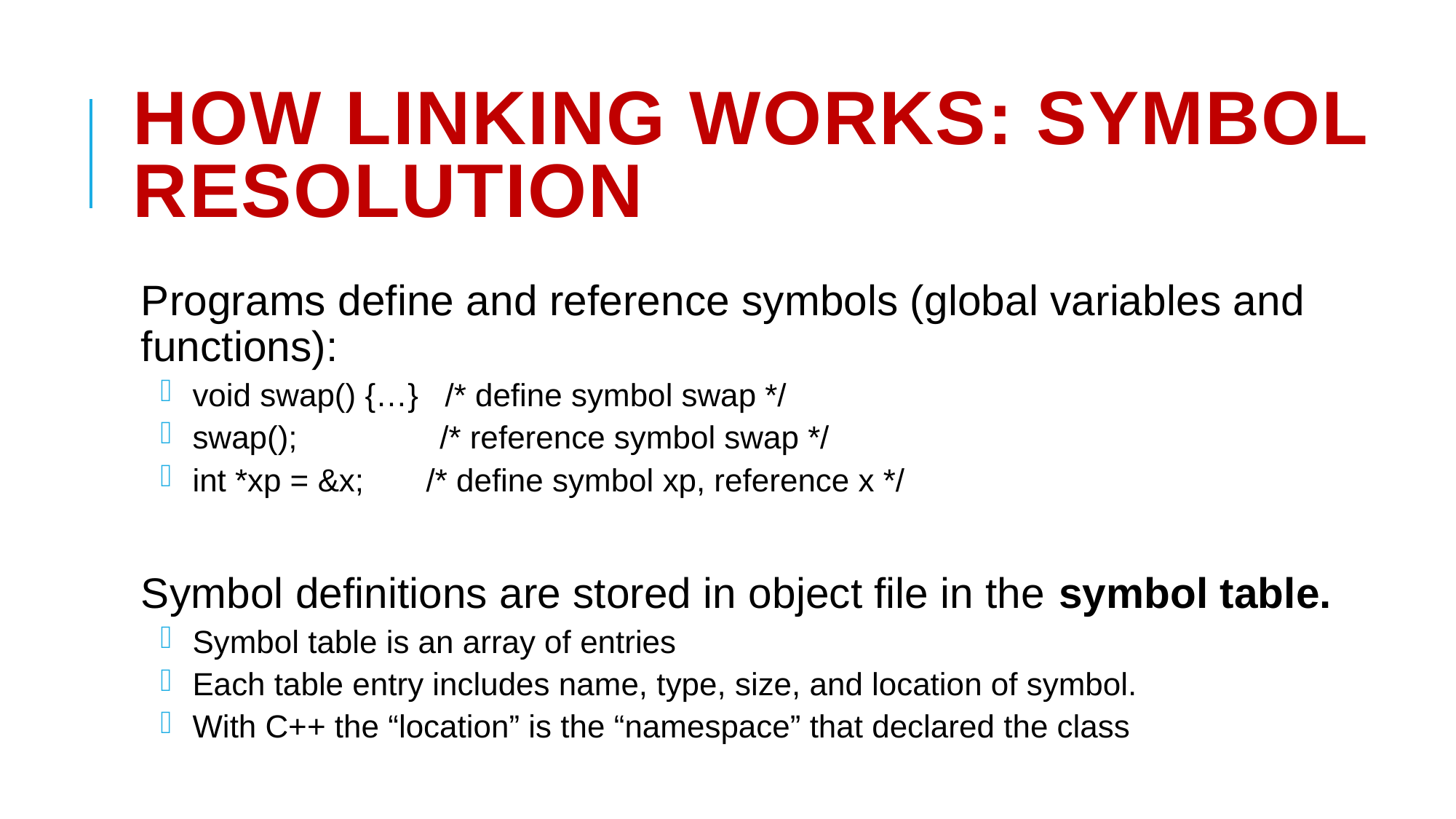

# How linking works: Symbol resolution
Programs define and reference symbols (global variables and functions):
  void swap() {…}   /* define symbol swap */
  swap();                /* reference symbol swap */
  int *xp = &x;       /* define symbol xp, reference x */

Symbol definitions are stored in object file in the symbol table.
  Symbol table is an array of entries
  Each table entry includes name, type, size, and location of symbol.
  With C++ the “location” is the “namespace” that declared the class